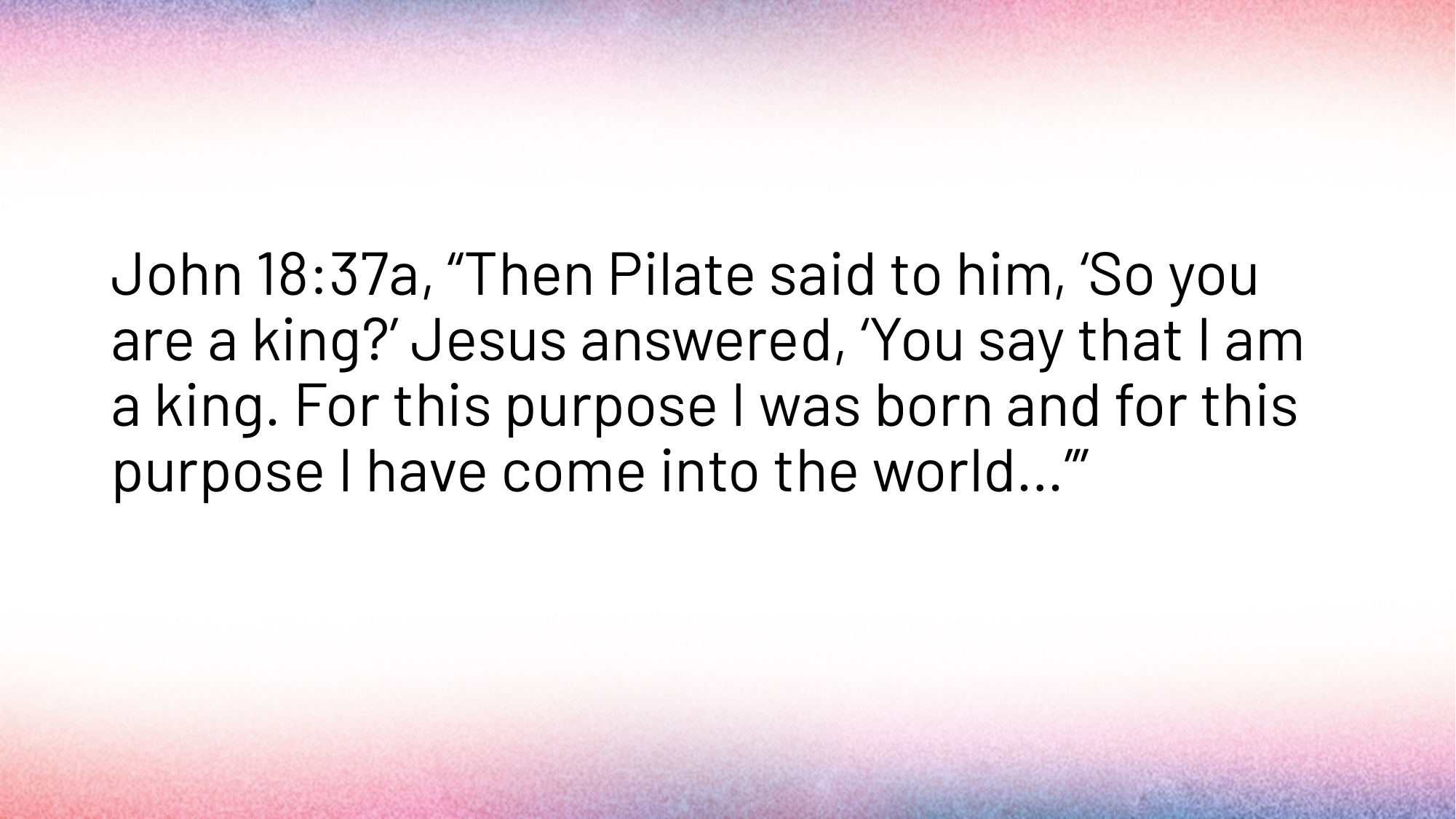

#

John 18:37a, “Then Pilate said to him, ‘So you are a king?’ Jesus answered, ‘You say that I am a king. For this purpose I was born and for this purpose I have come into the world…’”